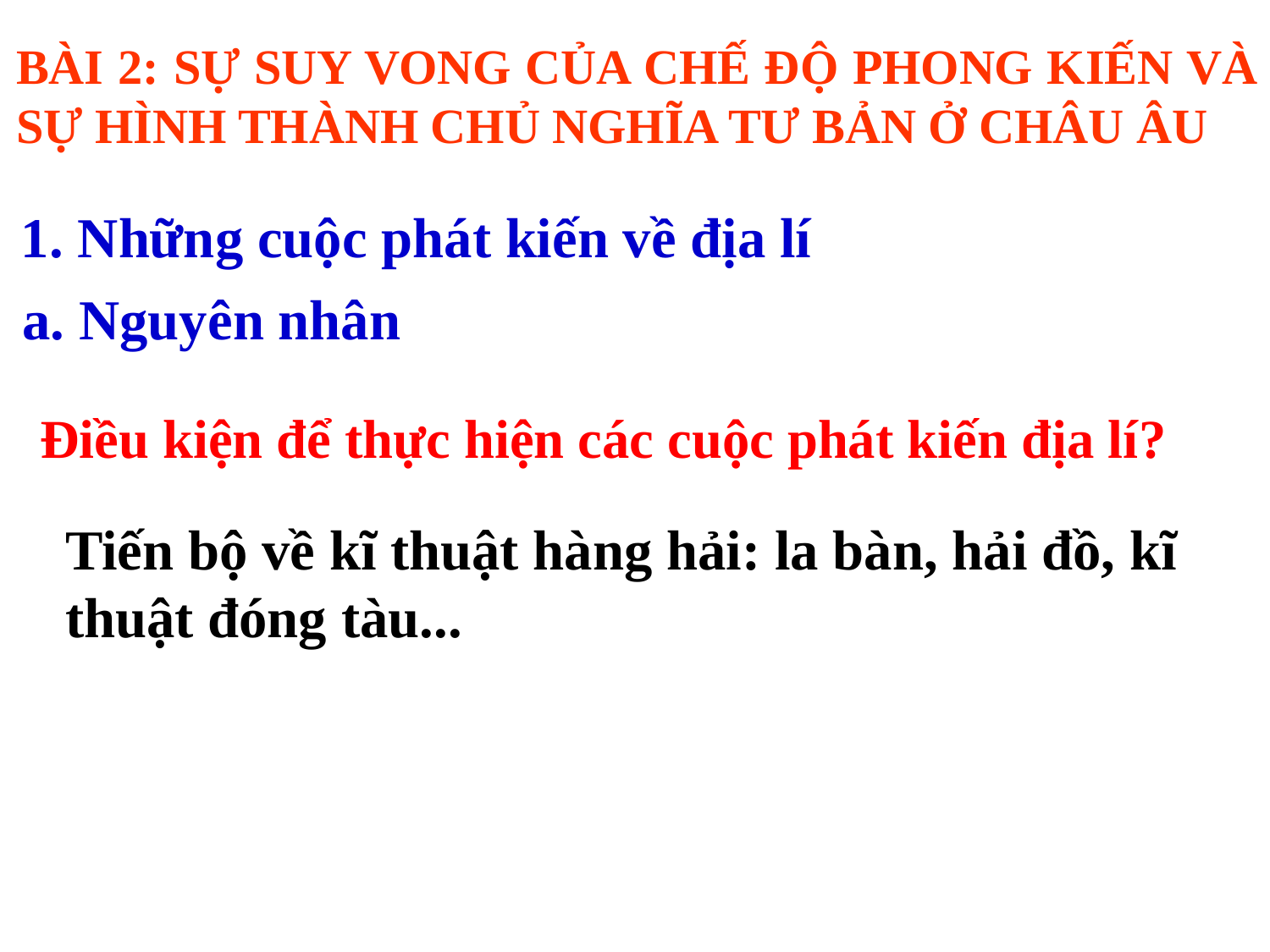

BÀI 2: SỰ SUY VONG CỦA CHẾ ĐỘ PHONG KIẾN VÀ SỰ HÌNH THÀNH CHỦ NGHĨA TƯ BẢN Ở CHÂU ÂU
1. Những cuộc phát kiến về địa lí
a. Nguyên nhân
Điều kiện để thực hiện các cuộc phát kiến địa lí?
Tiến bộ về kĩ thuật hàng hải: la bàn, hải đồ, kĩ thuật đóng tàu...